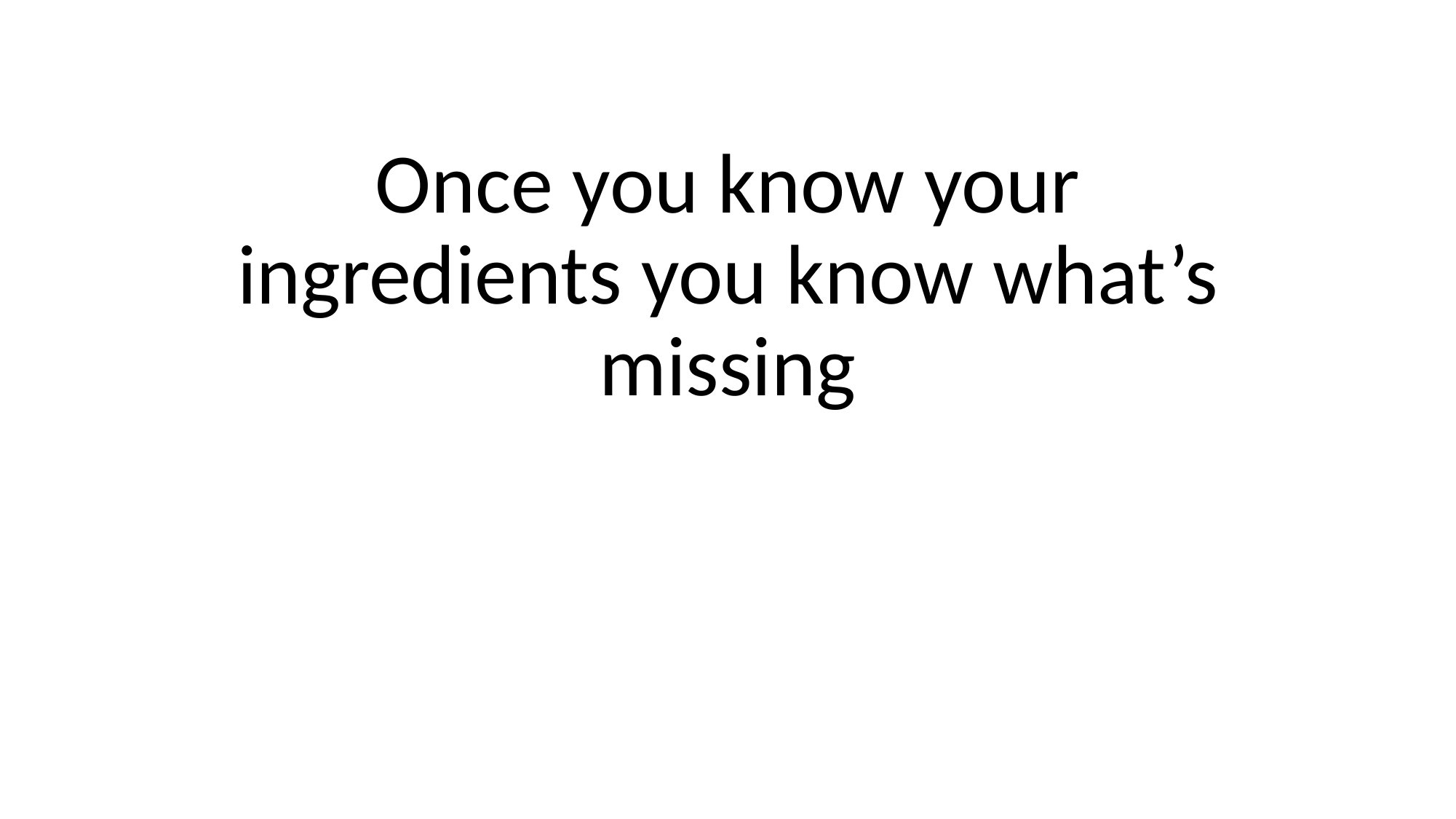

# Once you know your ingredients you know what’s missing